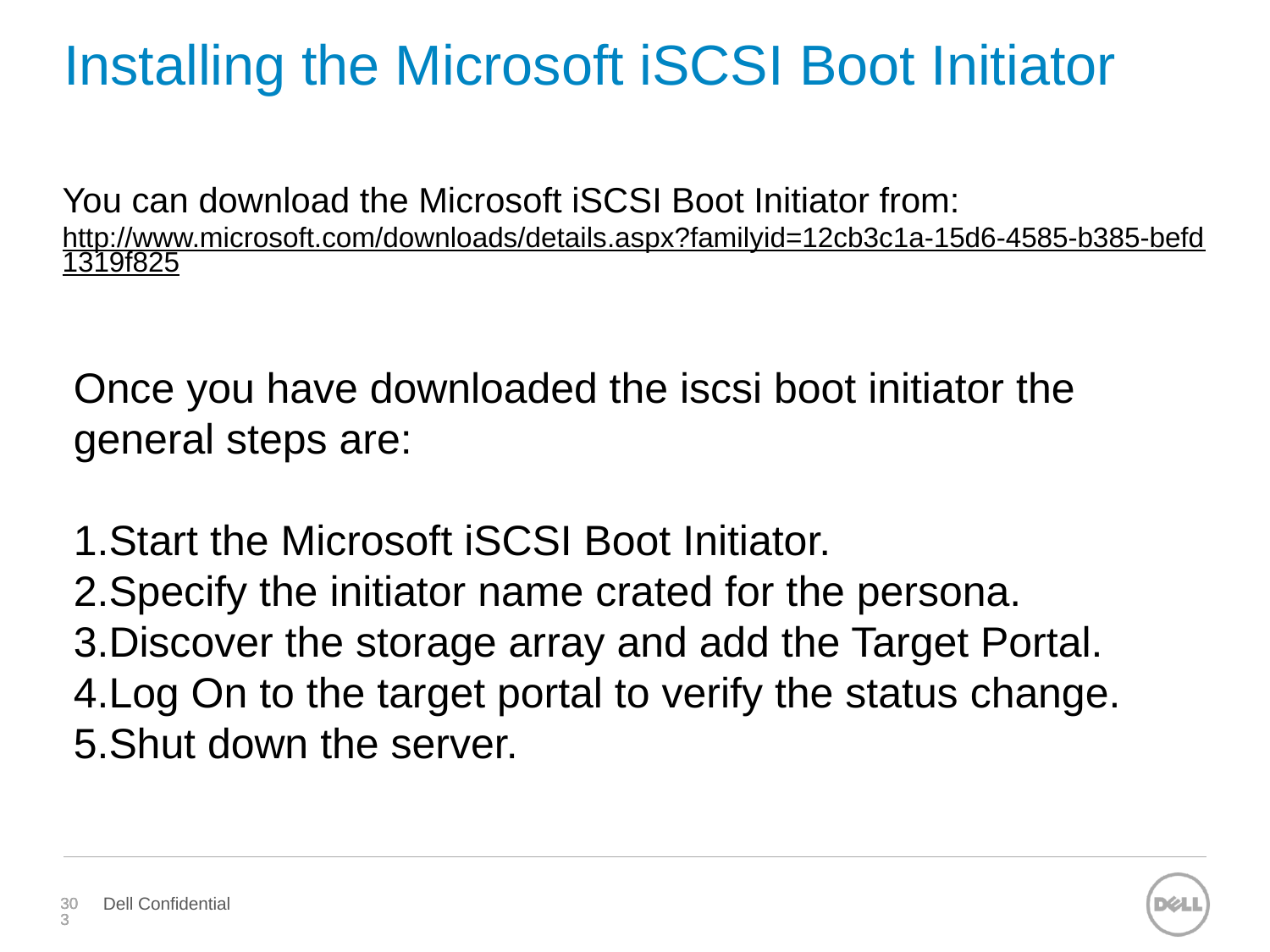

# Installing the Microsoft iSCSI Boot Initiator
You can download the Microsoft iSCSI Boot Initiator from:
http://www.microsoft.com/downloads/details.aspx?familyid=12cb3c1a-15d6-4585-b385-befd1319f825
Once you have downloaded the iscsi boot initiator the general steps are:
Start the Microsoft iSCSI Boot Initiator.
Specify the initiator name crated for the persona.
Discover the storage array and add the Target Portal.
Log On to the target portal to verify the status change.
Shut down the server.

303